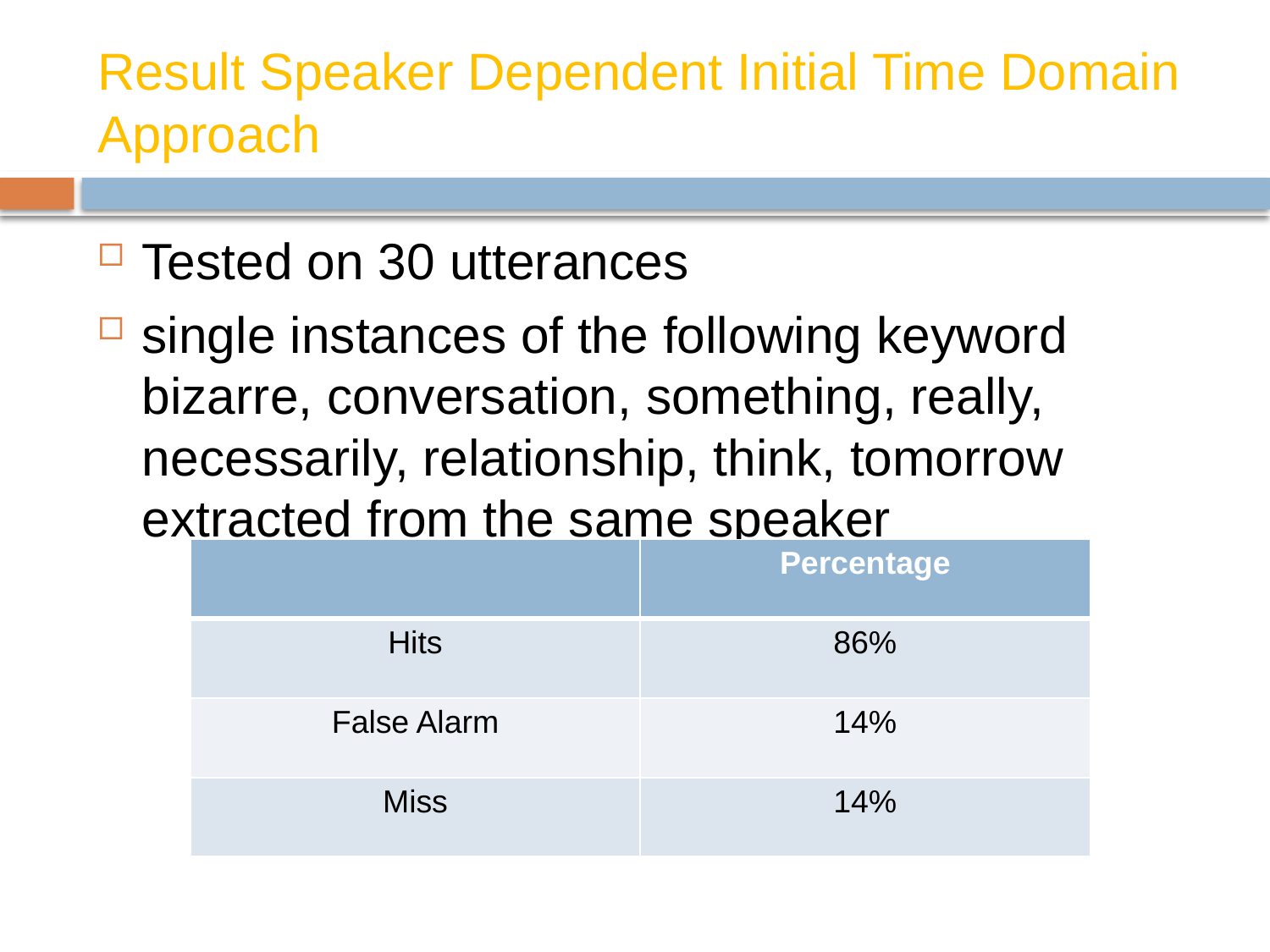

# Result Speaker Dependent Initial Time Domain Approach
Tested on 30 utterances
single instances of the following keyword bizarre, conversation, something, really, necessarily, relationship, think, tomorrow extracted from the same speaker

|  | Percentage |
| --- | --- |
| Hits | 86% |
| False Alarm | 14% |
| Miss | 14% |